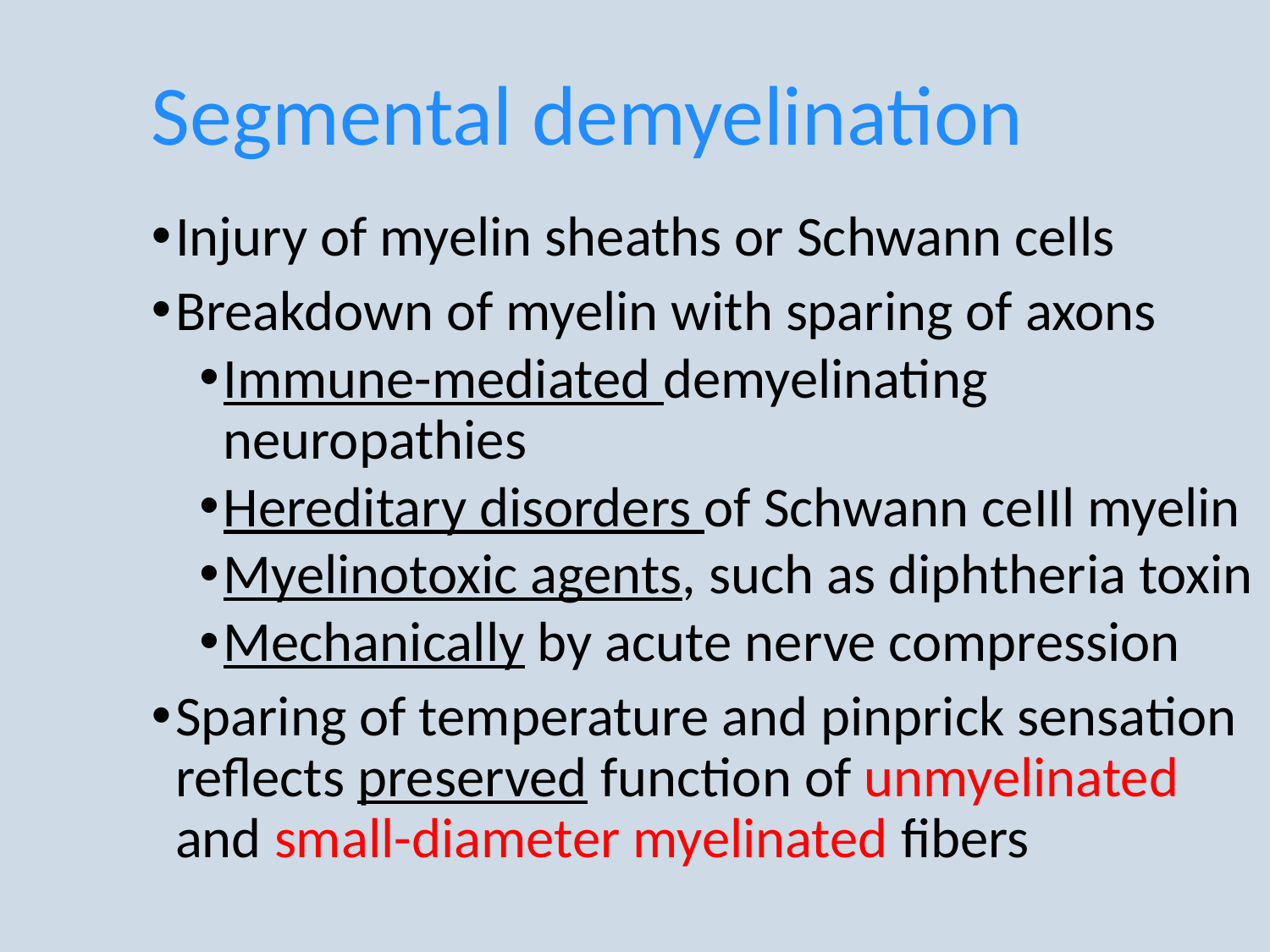

# Segmental demyelination
Injury of myelin sheaths or Schwann cells
Breakdown of myelin with sparing of axons
Immune-mediated demyelinating neuropathies
Hereditary disorders of Schwann ceIIl myelin
Myelinotoxic agents, such as diphtheria toxin
Mechanically by acute nerve compression
Sparing of temperature and pinprick sensation reflects preserved function of unmyelinated and small-diameter myelinated fibers